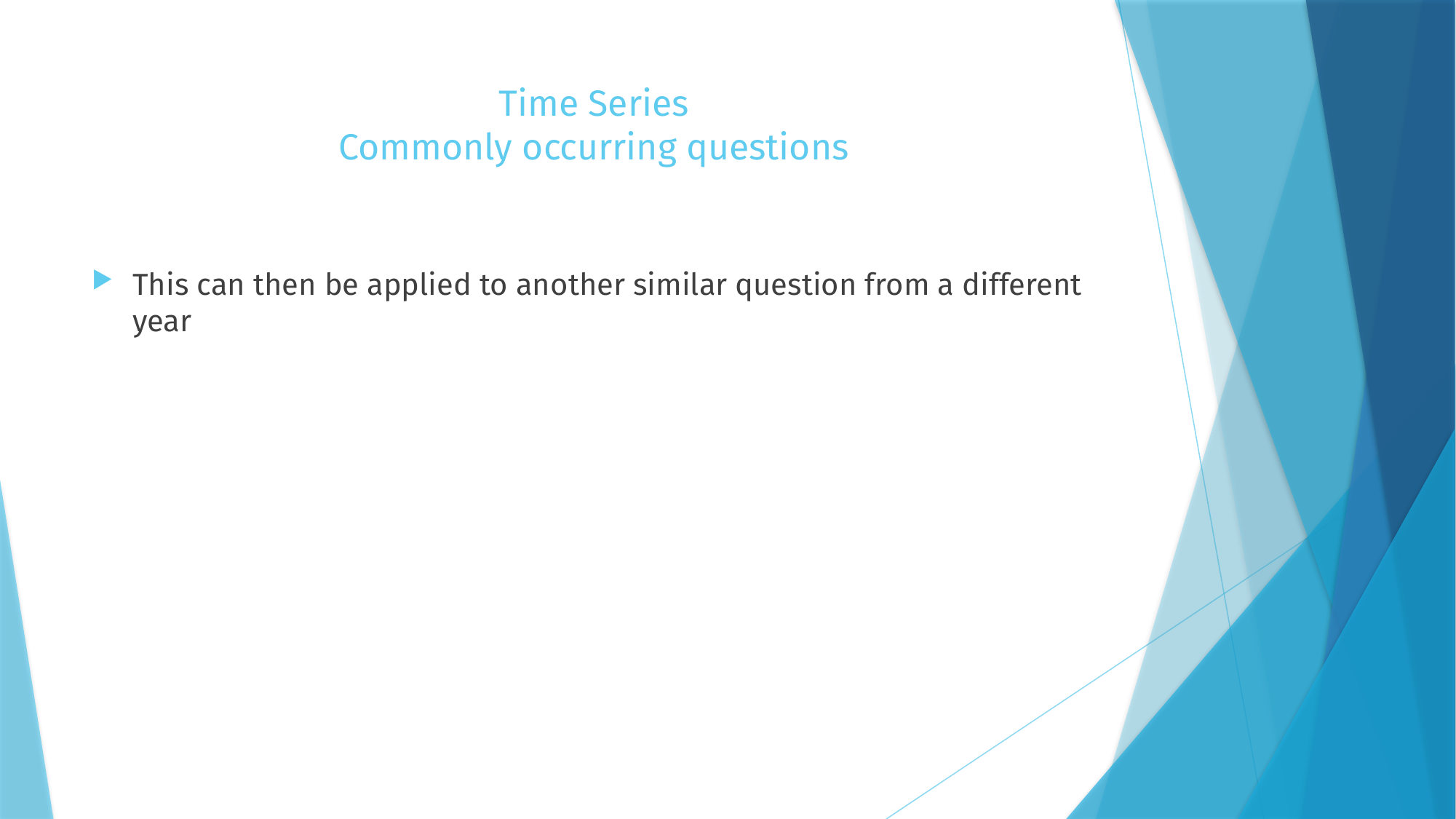

# Time Series Commonly occurring questions
This can then be applied to another similar question from a different year